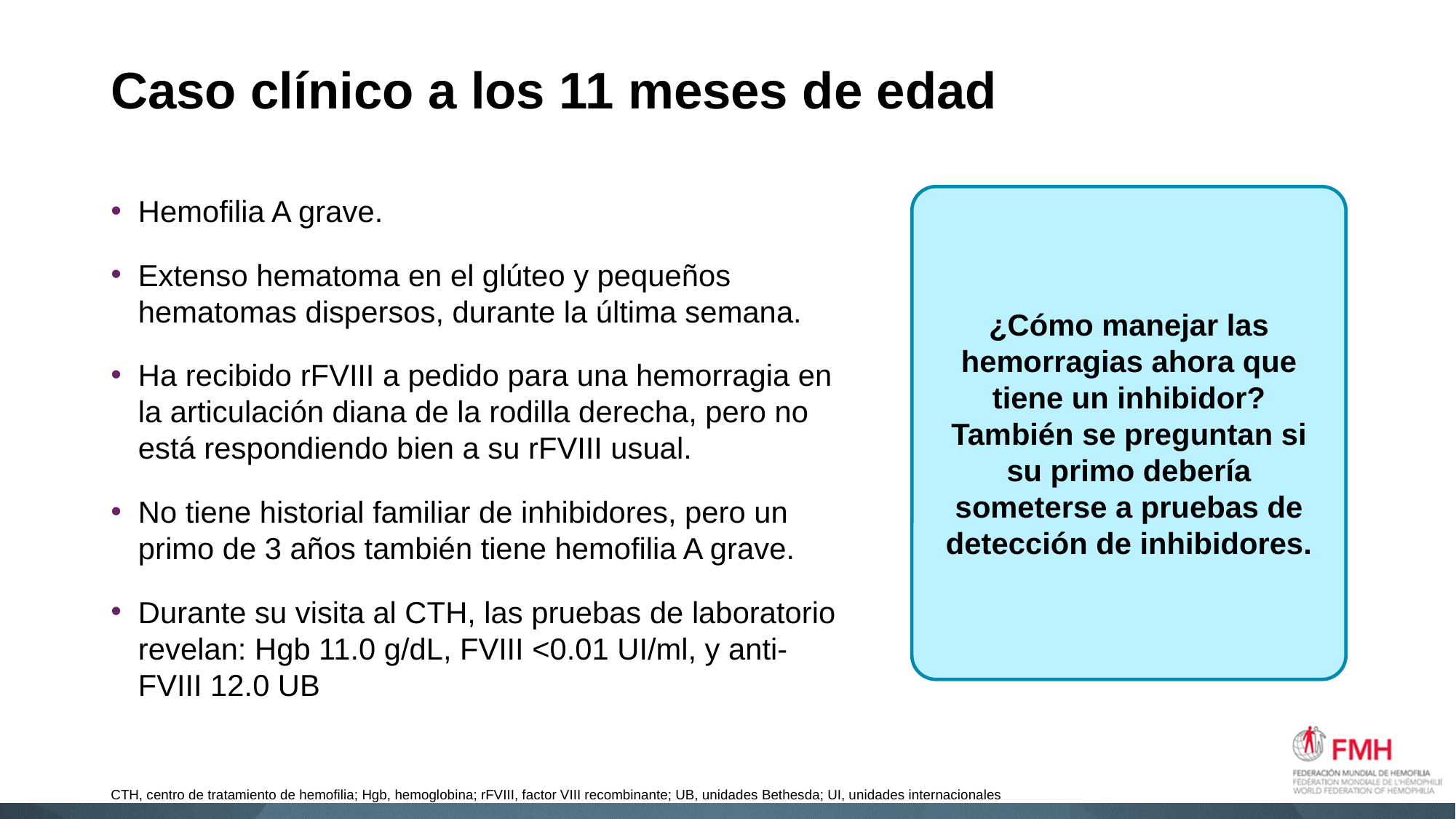

# Caso clínico a los 11 meses de edad
Hemofilia A grave.
Extenso hematoma en el glúteo y pequeños hematomas dispersos, durante la última semana.
Ha recibido rFVIII a pedido para una hemorragia en la articulación diana de la rodilla derecha, pero no está respondiendo bien a su rFVIII usual.
No tiene historial familiar de inhibidores, pero un primo de 3 años también tiene hemofilia A grave.
Durante su visita al CTH, las pruebas de laboratorio revelan: Hgb 11.0 g/dL, FVIII <0.01 UI/ml, y anti-FVIII 12.0 UB

¿Cómo manejar las hemorragias ahora que tiene un inhibidor? También se preguntan si su primo debería someterse a pruebas de detección de inhibidores.
CTH, centro de tratamiento de hemofilia; Hgb, hemoglobina; rFVIII, factor VIII recombinante; UB, unidades Bethesda; UI, unidades internacionales